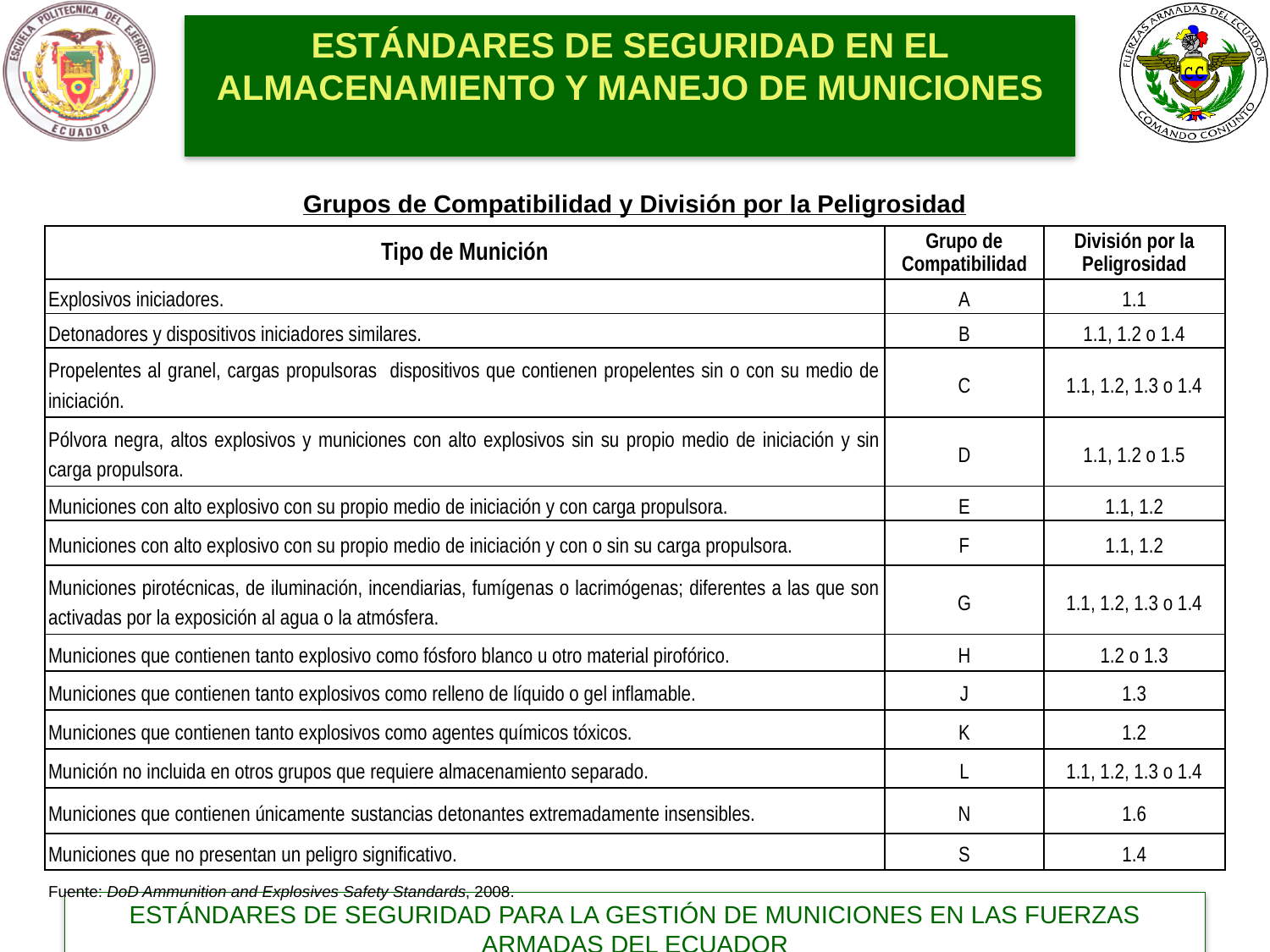

ESTÁNDARES DE SEGURIDAD EN EL ALMACENAMIENTO Y MANEJO DE MUNICIONES
| Grupos de Compatibilidad y División por la Peligrosidad |  |  |
| --- | --- | --- |
| Tipo de Munición | Grupo de Compatibilidad | División por la Peligrosidad |
| Explosivos iniciadores. | A | 1.1 |
| Detonadores y dispositivos iniciadores similares. | B | 1.1, 1.2 o 1.4 |
| Propelentes al granel, cargas propulsoras dispositivos que contienen propelentes sin o con su medio de iniciación. | C | 1.1, 1.2, 1.3 o 1.4 |
| Pólvora negra, altos explosivos y municiones con alto explosivos sin su propio medio de iniciación y sin carga propulsora. | D | 1.1, 1.2 o 1.5 |
| Municiones con alto explosivo con su propio medio de iniciación y con carga propulsora. | E | 1.1, 1.2 |
| Municiones con alto explosivo con su propio medio de iniciación y con o sin su carga propulsora. | F | 1.1, 1.2 |
| Municiones pirotécnicas, de iluminación, incendiarias, fumígenas o lacrimógenas; diferentes a las que son activadas por la exposición al agua o la atmósfera. | G | 1.1, 1.2, 1.3 o 1.4 |
| Municiones que contienen tanto explosivo como fósforo blanco u otro material pirofórico. | H | 1.2 o 1.3 |
| Municiones que contienen tanto explosivos como relleno de líquido o gel inflamable. | J | 1.3 |
| Municiones que contienen tanto explosivos como agentes químicos tóxicos. | K | 1.2 |
| Munición no incluida en otros grupos que requiere almacenamiento separado. | L | 1.1, 1.2, 1.3 o 1.4 |
| Municiones que contienen únicamente sustancias detonantes extremadamente insensibles. | N | 1.6 |
| Municiones que no presentan un peligro significativo. | S | 1.4 |
| Fuente: DoD Ammunition and Explosives Safety Standards, 2008. |  |  |